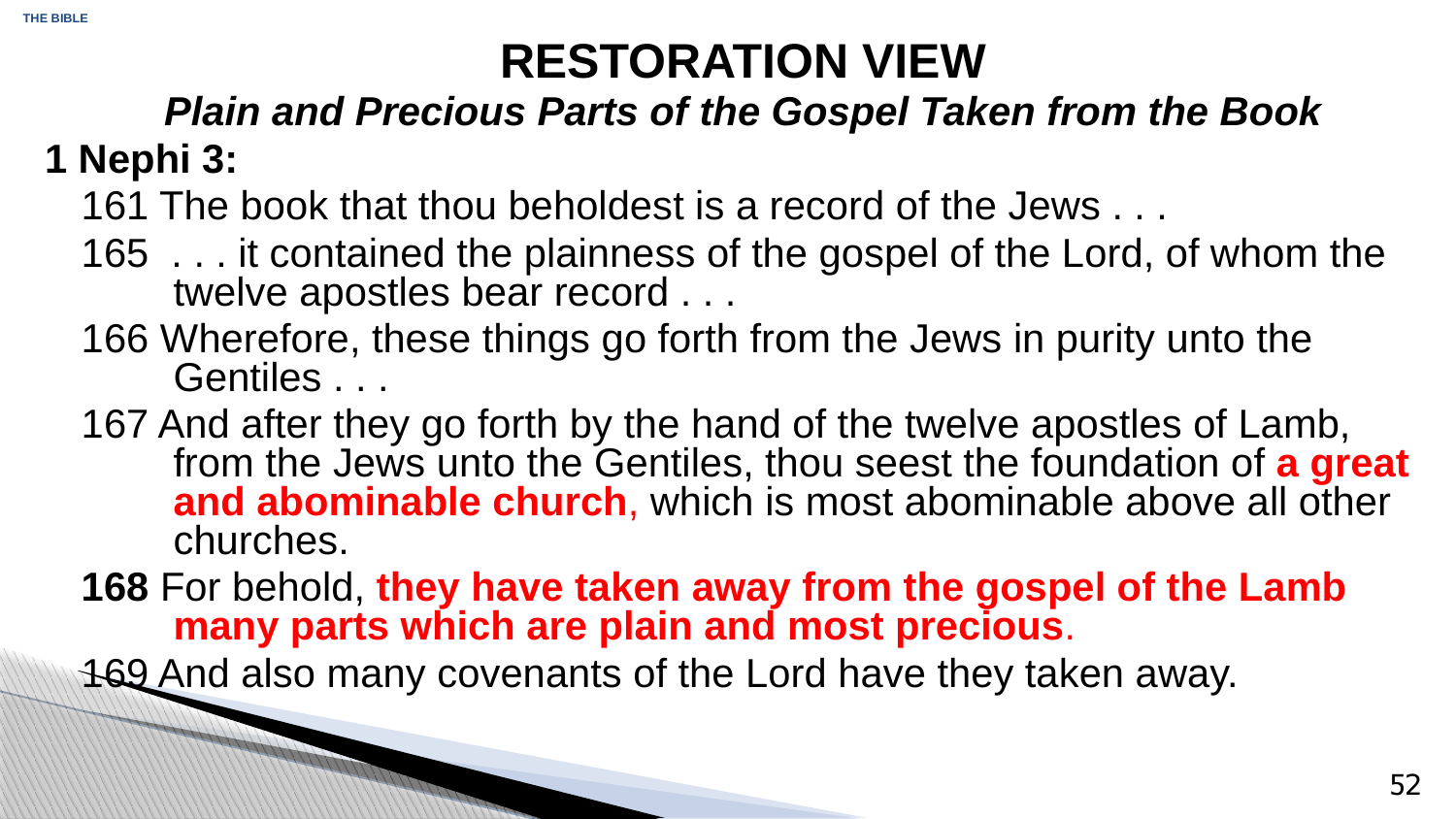

# THE BIBLE
RESTORATION VIEW
Plain and Precious Parts of the Gospel Taken from the Book
1 Nephi 3:
161 The book that thou beholdest is a record of the Jews . . .
165  . . . it contained the plainness of the gospel of the Lord, of whom the twelve apostles bear record . . .
166 Wherefore, these things go forth from the Jews in purity unto the Gentiles . . .
167 And after they go forth by the hand of the twelve apostles of Lamb, from the Jews unto the Gentiles, thou seest the foundation of a great and abominable church, which is most abominable above all other churches.
168 For behold, they have taken away from the gospel of the Lamb many parts which are plain and most precious.
169 And also many covenants of the Lord have they taken away.
52